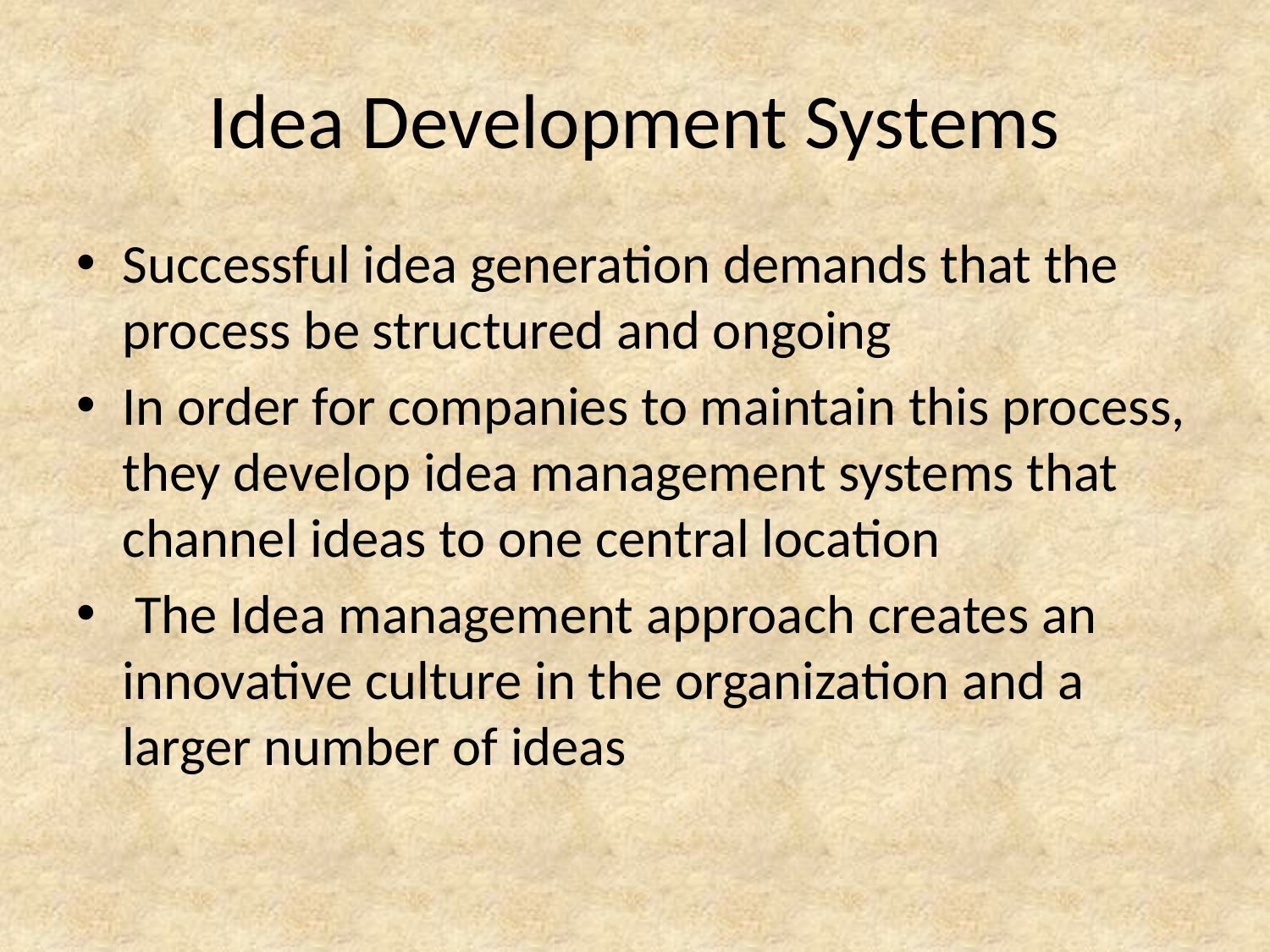

# Idea Development Systems
Successful idea generation demands that the process be structured and ongoing
In order for companies to maintain this process, they develop idea management systems that channel ideas to one central location
 The Idea management approach creates an innovative culture in the organization and a larger number of ideas